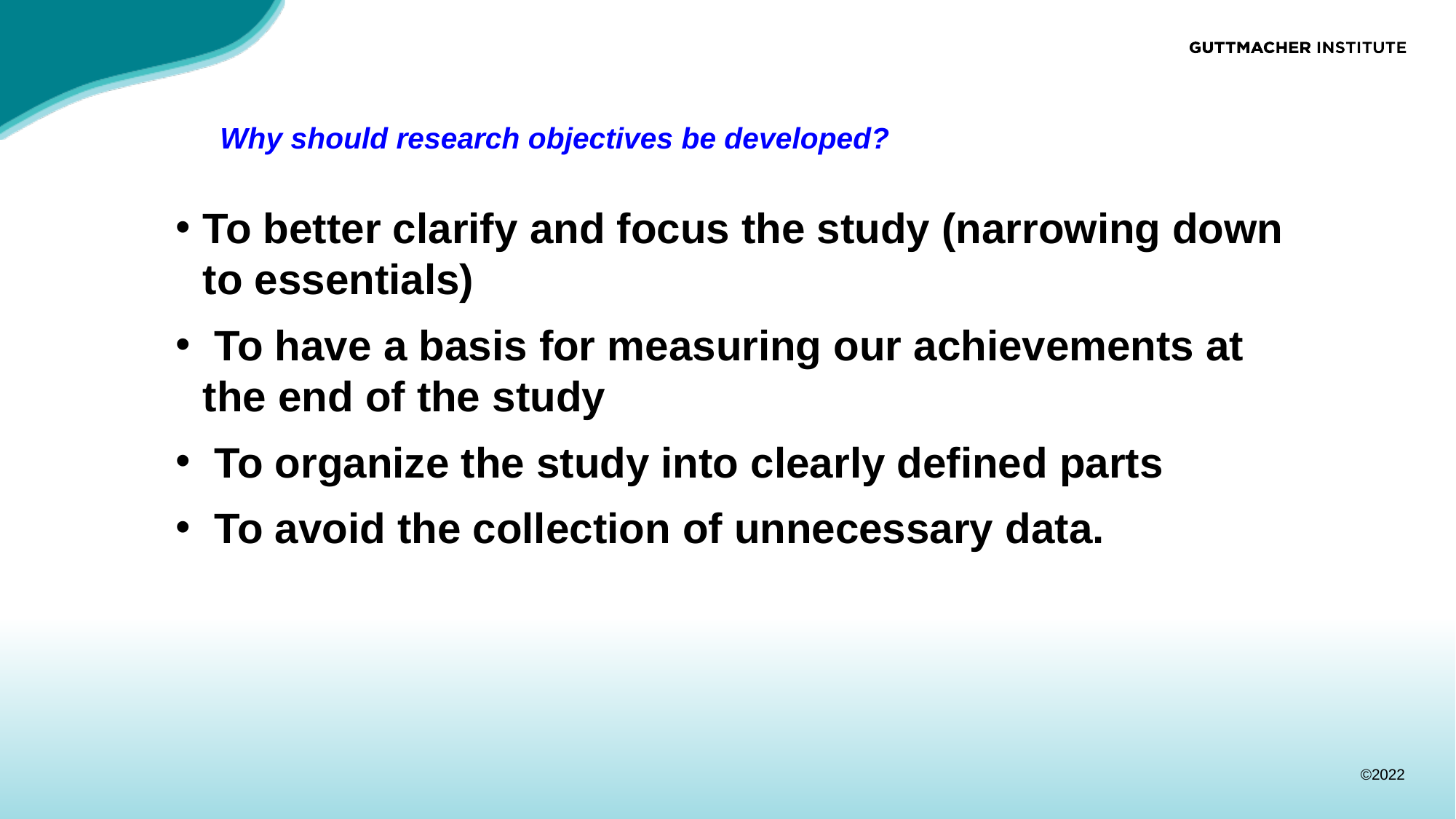

# Why should research objectives be developed?
To better clarify and focus the study (narrowing down to essentials)
 To have a basis for measuring our achievements at the end of the study
 To organize the study into clearly defined parts
 To avoid the collection of unnecessary data.